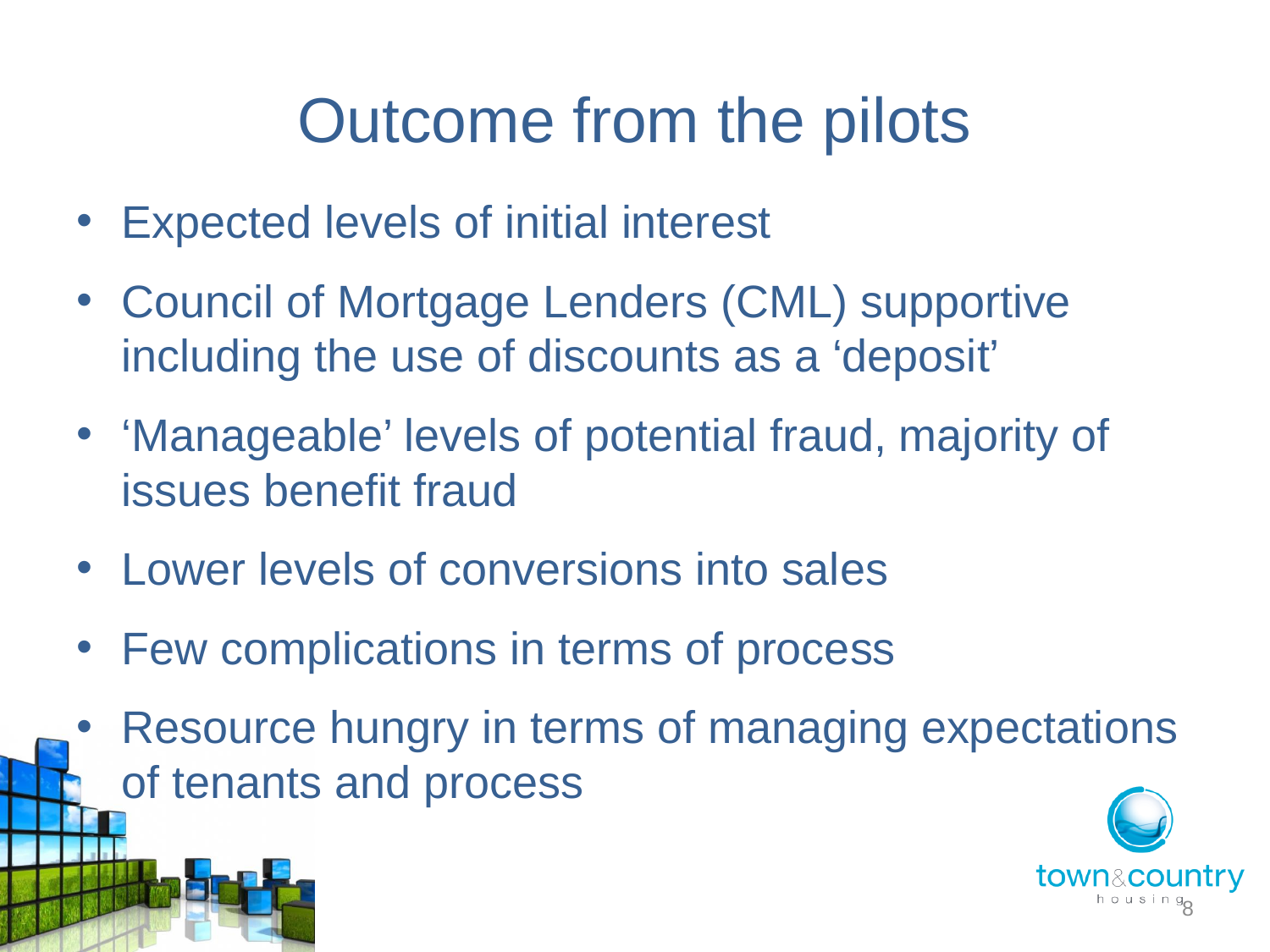

# Outcome from the pilots
Expected levels of initial interest
Council of Mortgage Lenders (CML) supportive including the use of discounts as a ‘deposit’
‘Manageable’ levels of potential fraud, majority of issues benefit fraud
Lower levels of conversions into sales
Few complications in terms of process
Resource hungry in terms of managing expectations of tenants and process

8